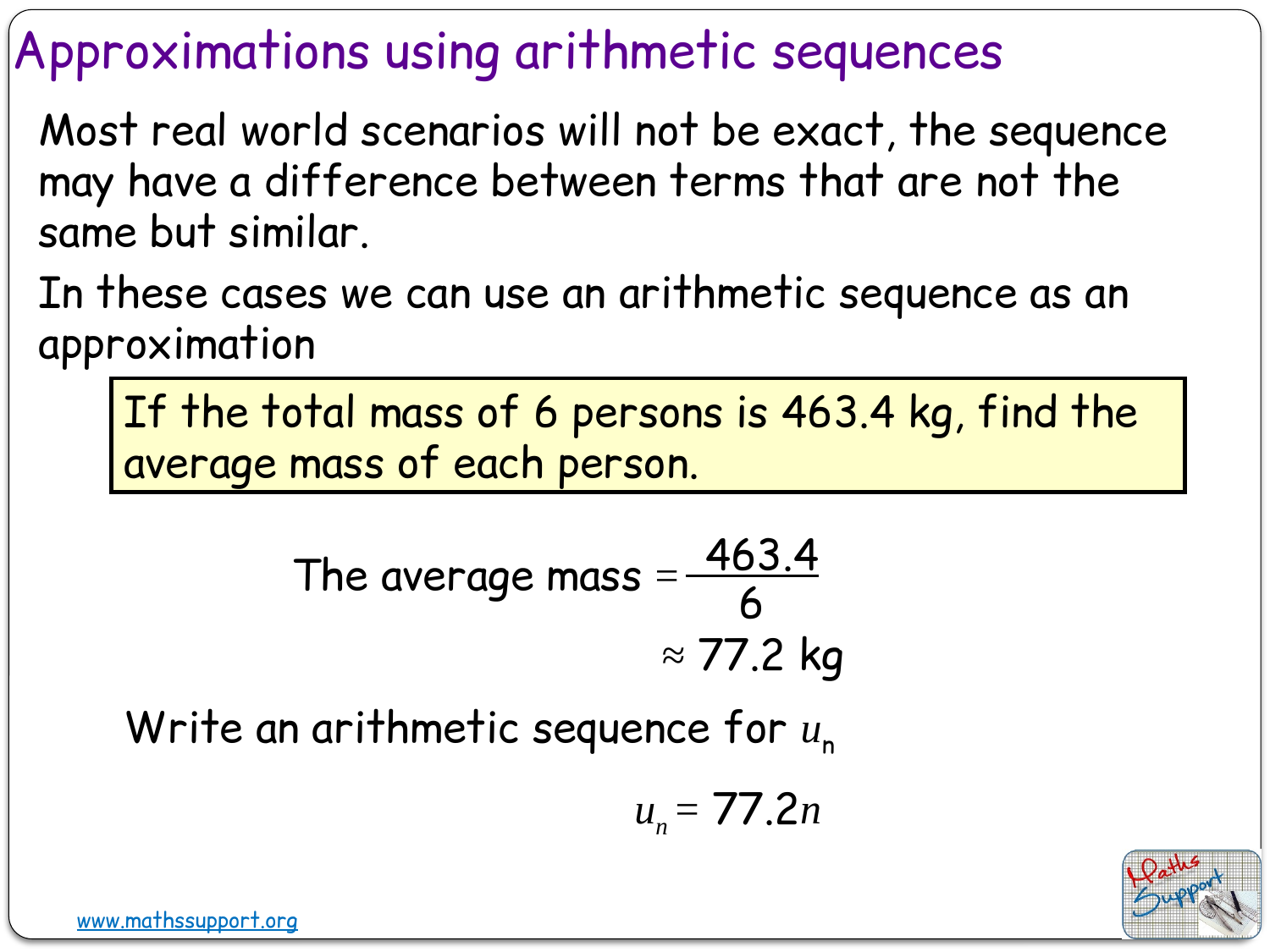

Approximations using arithmetic sequences
Most real world scenarios will not be exact, the sequence may have a difference between terms that are not the same but similar.
In these cases we can use an arithmetic sequence as an approximation
If the total mass of 6 persons is 463.4 kg, find the average mass of each person.
463.4
The average mass =
6
≈ 77.2 kg
Write an arithmetic sequence for un
un = 77.2n